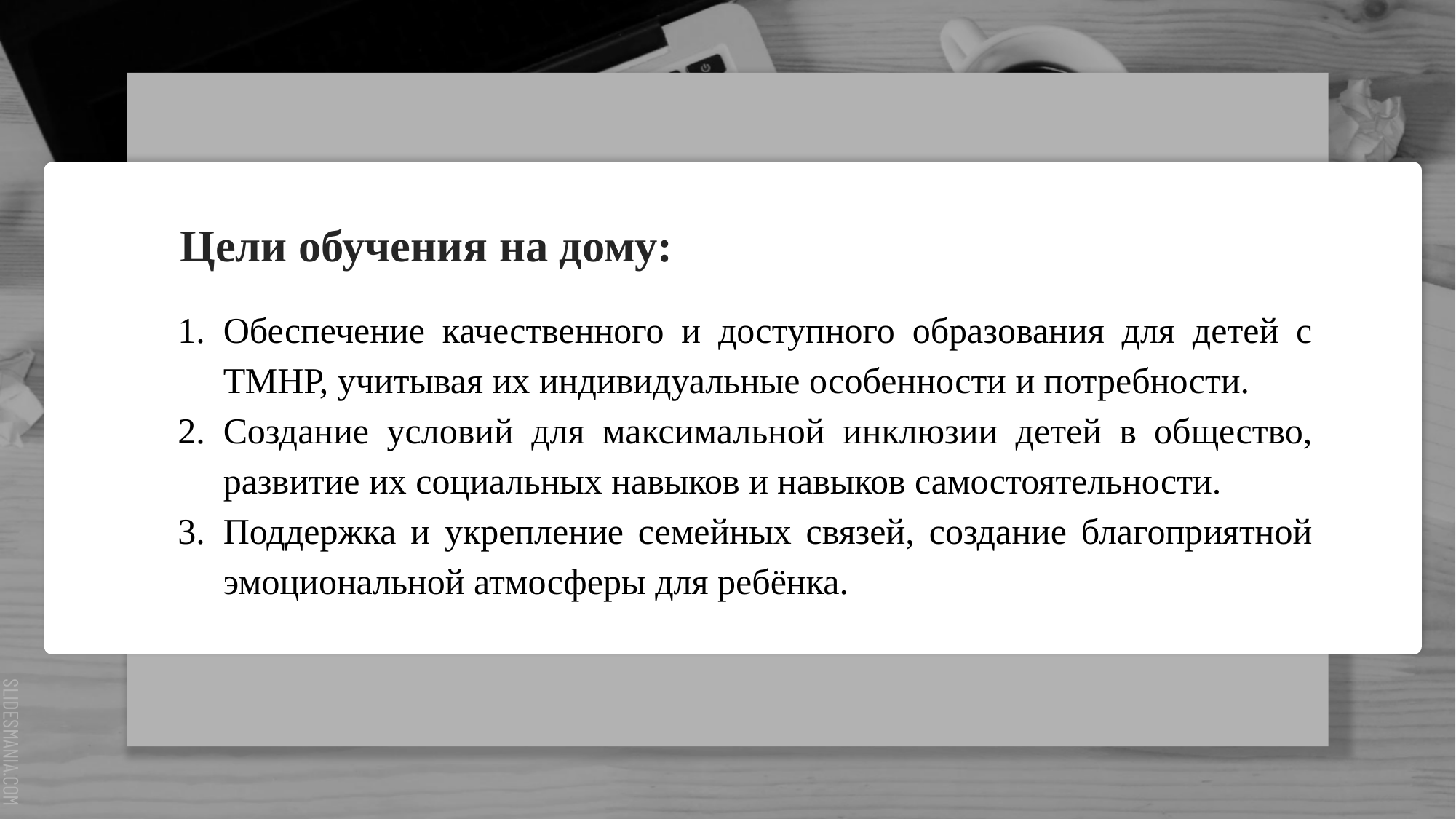

# Цели обучения на дому:
Обеспечение качественного и доступного образования для детей с ТМНР, учитывая их индивидуальные особенности и потребности.
Создание условий для максимальной инклюзии детей в общество, развитие их социальных навыков и навыков самостоятельности.
Поддержка и укрепление семейных связей, создание благоприятной эмоциональной атмосферы для ребёнка.